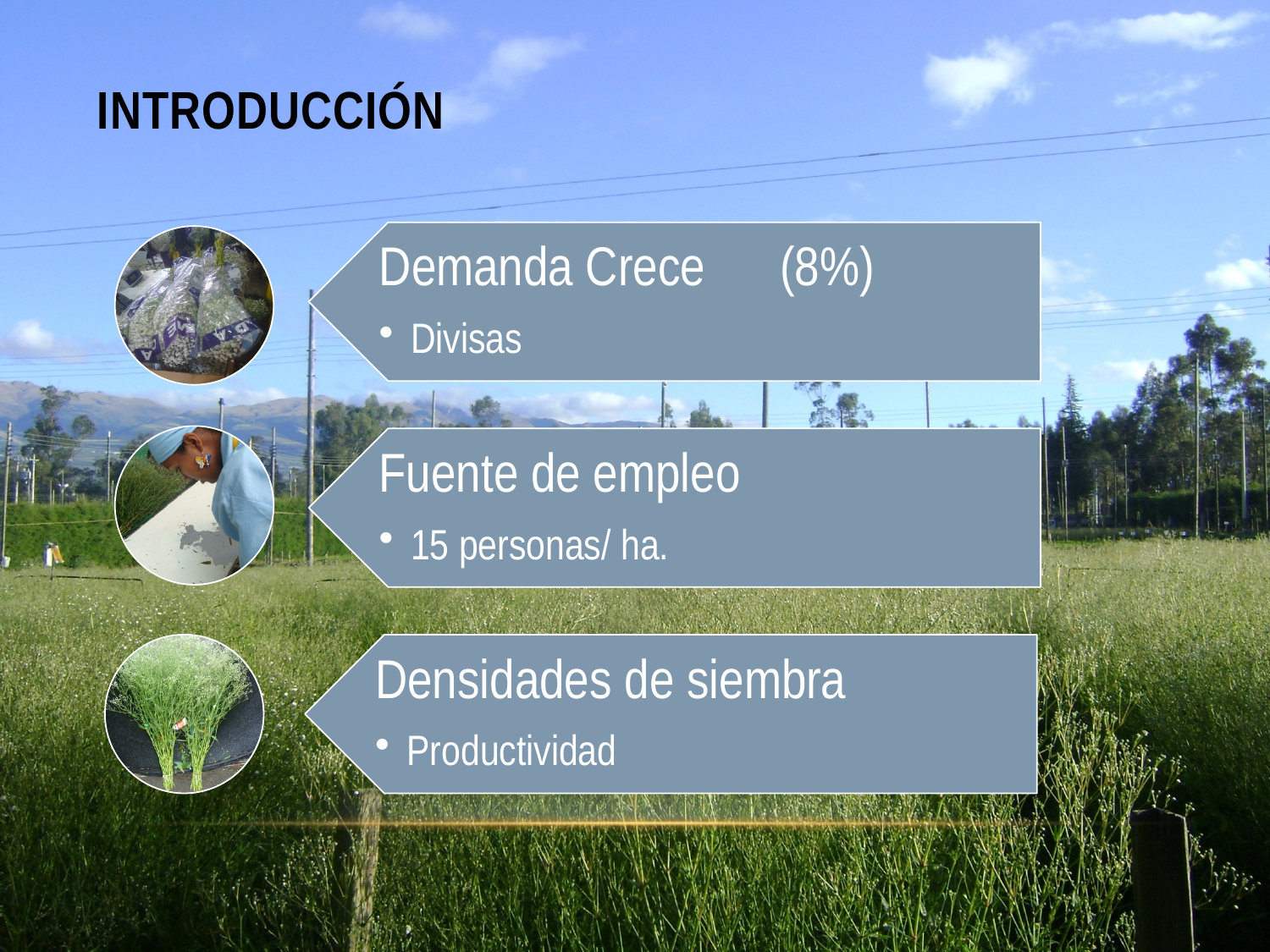

# Introducción
Demanda Crece      (8%)
Divisas
Fuente de empleo
15 personas/ ha.
Densidades de siembra
Productividad